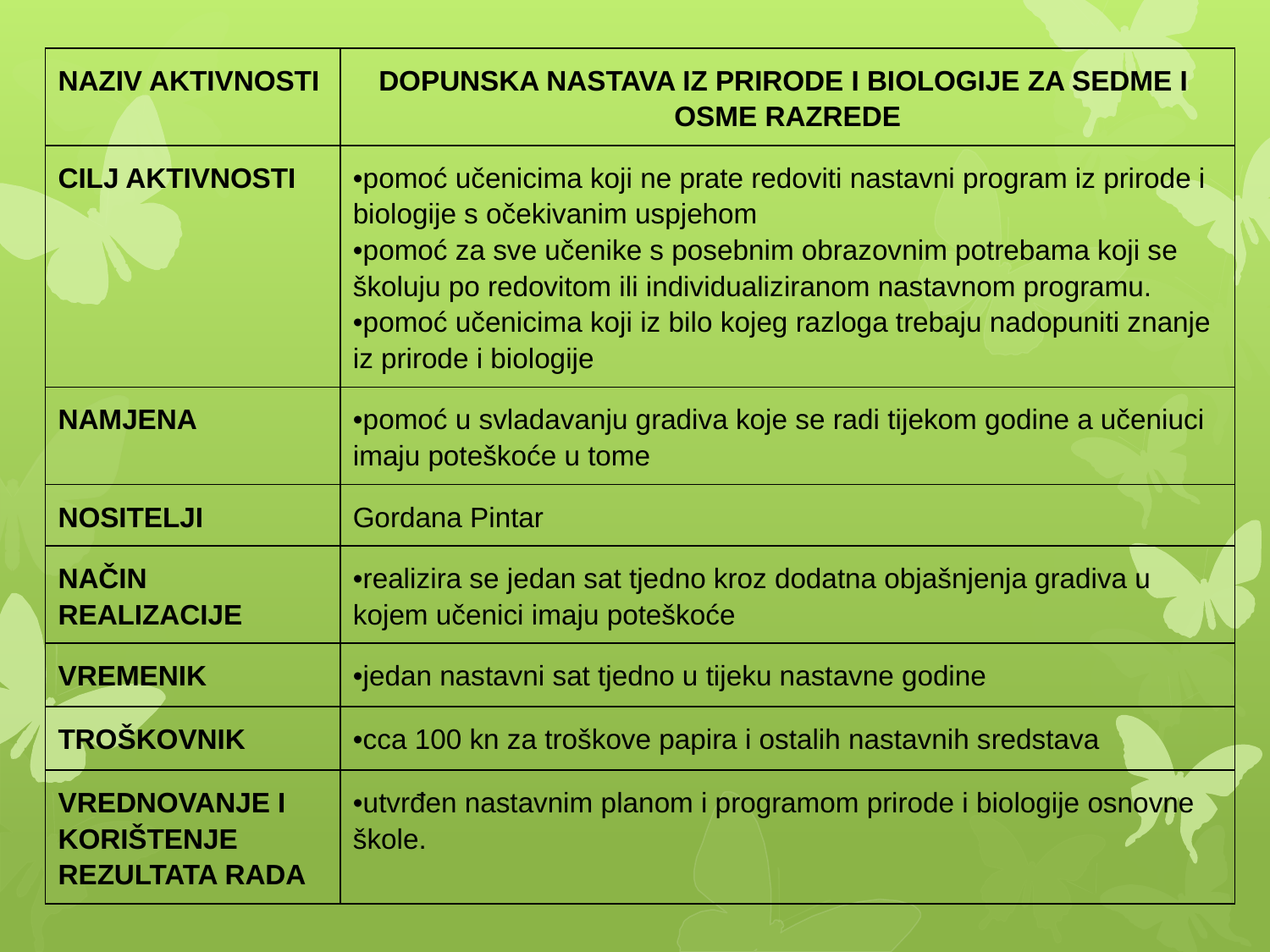

| NAZIV AKTIVNOSTI | DOPUNSKA NASTAVA IZ PRIRODE I BIOLOGIJE ZA SEDME I OSME RAZREDE |
| --- | --- |
| CILJ AKTIVNOSTI | •pomoć učenicima koji ne prate redoviti nastavni program iz prirode i biologije s očekivanim uspjehom •pomoć za sve učenike s posebnim obrazovnim potrebama koji se školuju po redovitom ili individualiziranom nastavnom programu. •pomoć učenicima koji iz bilo kojeg razloga trebaju nadopuniti znanje iz prirode i biologije |
| NAMJENA | •pomoć u svladavanju gradiva koje se radi tijekom godine a učeniuci imaju poteškoće u tome |
| NOSITELJI | Gordana Pintar |
| NAČIN REALIZACIJE | •realizira se jedan sat tjedno kroz dodatna objašnjenja gradiva u kojem učenici imaju poteškoće |
| VREMENIK | •jedan nastavni sat tjedno u tijeku nastavne godine |
| TROŠKOVNIK | •cca 100 kn za troškove papira i ostalih nastavnih sredstava |
| VREDNOVANJE I KORIŠTENJE REZULTATA RADA | •utvrđen nastavnim planom i programom prirode i biologije osnovne škole. |